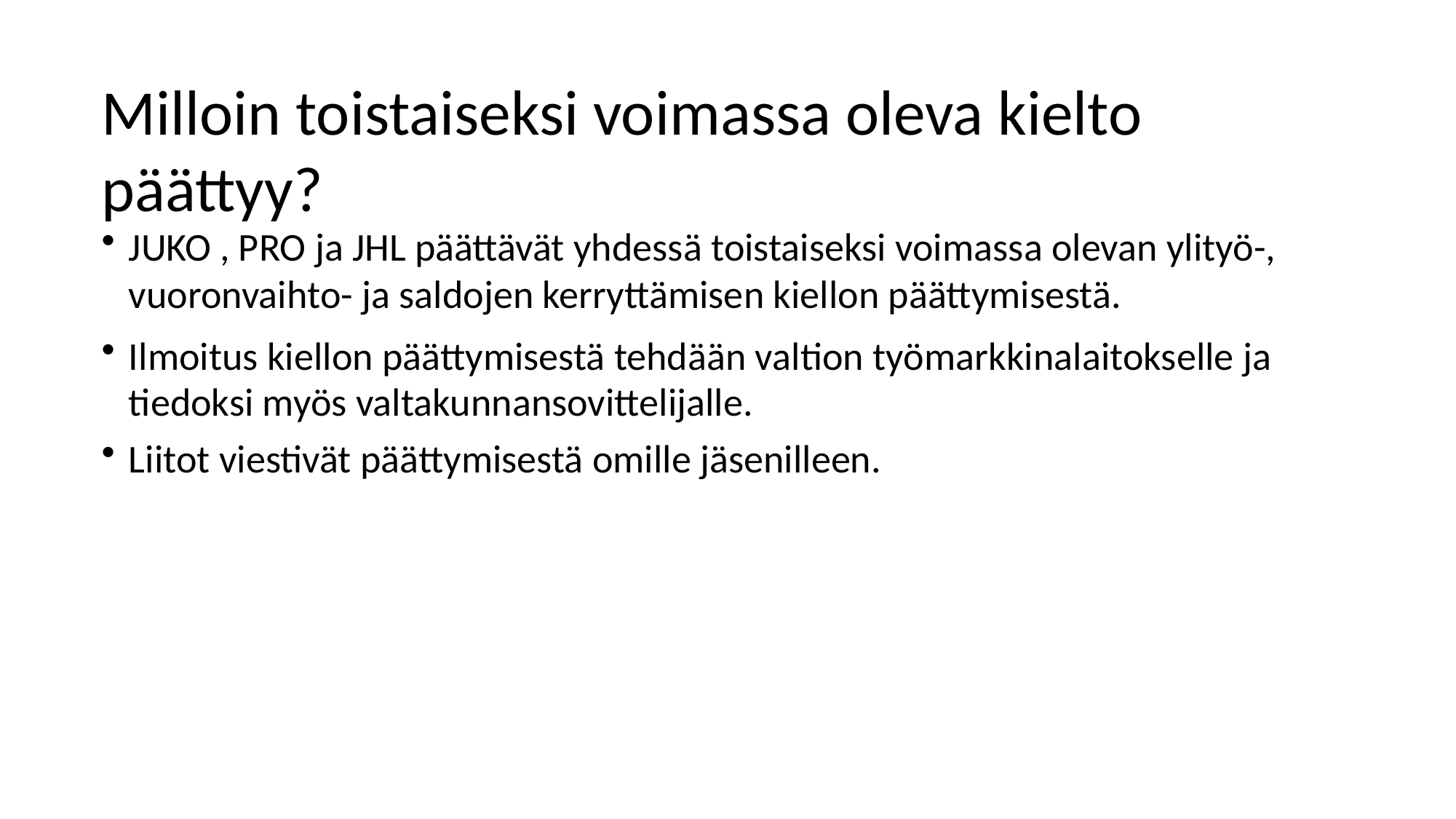

# Milloin toistaiseksi voimassa oleva kielto päättyy?
JUKO , PRO ja JHL päättävät yhdessä toistaiseksi voimassa olevan ylityö-, vuoronvaihto- ja saldojen kerryttämisen kiellon päättymisestä.
Ilmoitus kiellon päättymisestä tehdään valtion työmarkkinalaitokselle ja tiedoksi myös valtakunnansovittelijalle.
Liitot viestivät päättymisestä omille jäsenilleen.